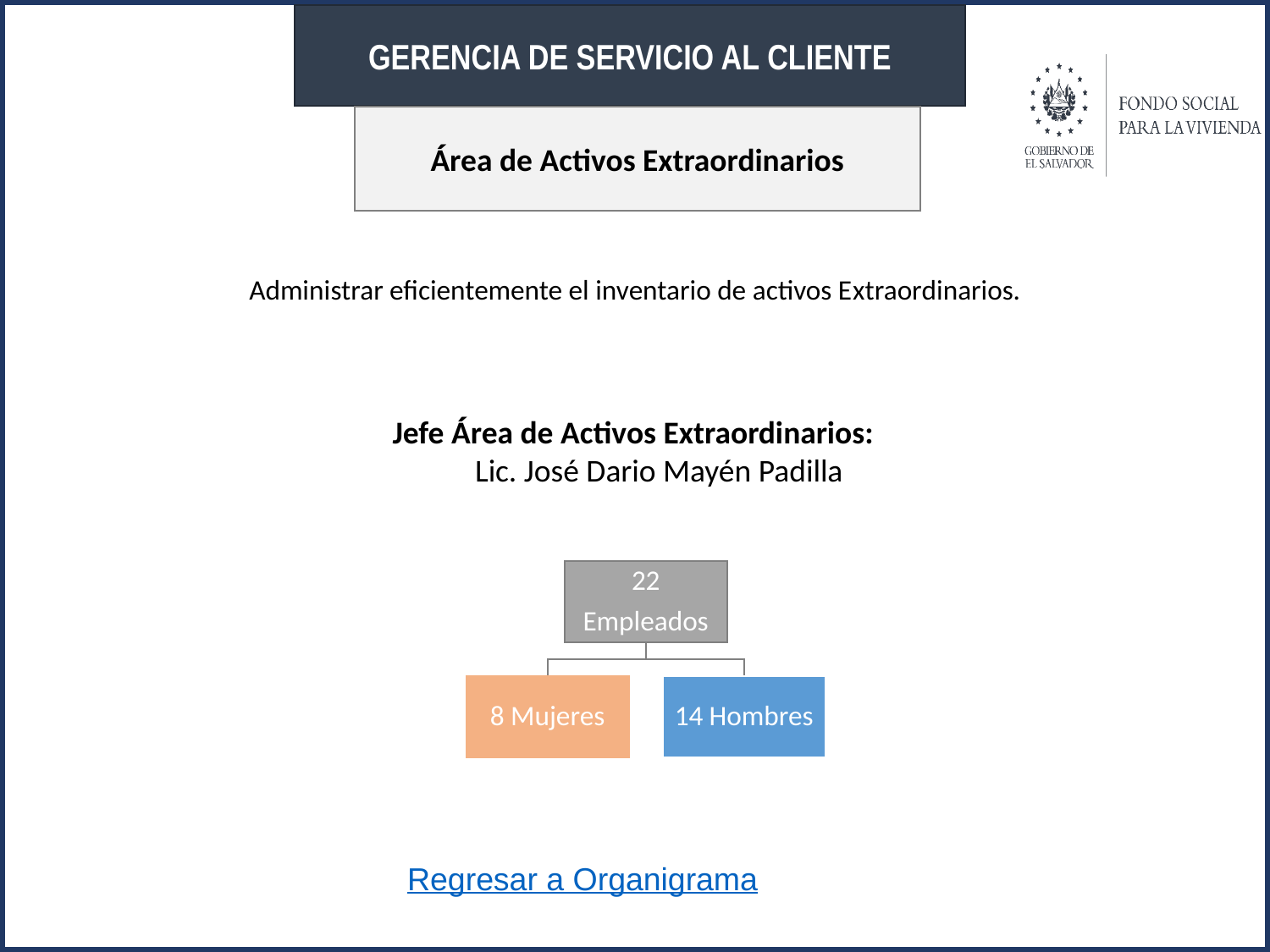

GERENCIA DE SERVICIO AL CLIENTE
Área de Activos Extraordinarios
Administrar eficientemente el inventario de activos Extraordinarios.
Jefe Área de Activos Extraordinarios:
       Lic. José Dario Mayén Padilla
22
Empleados
8 Mujeres
14 Hombres
Regresar a Organigrama